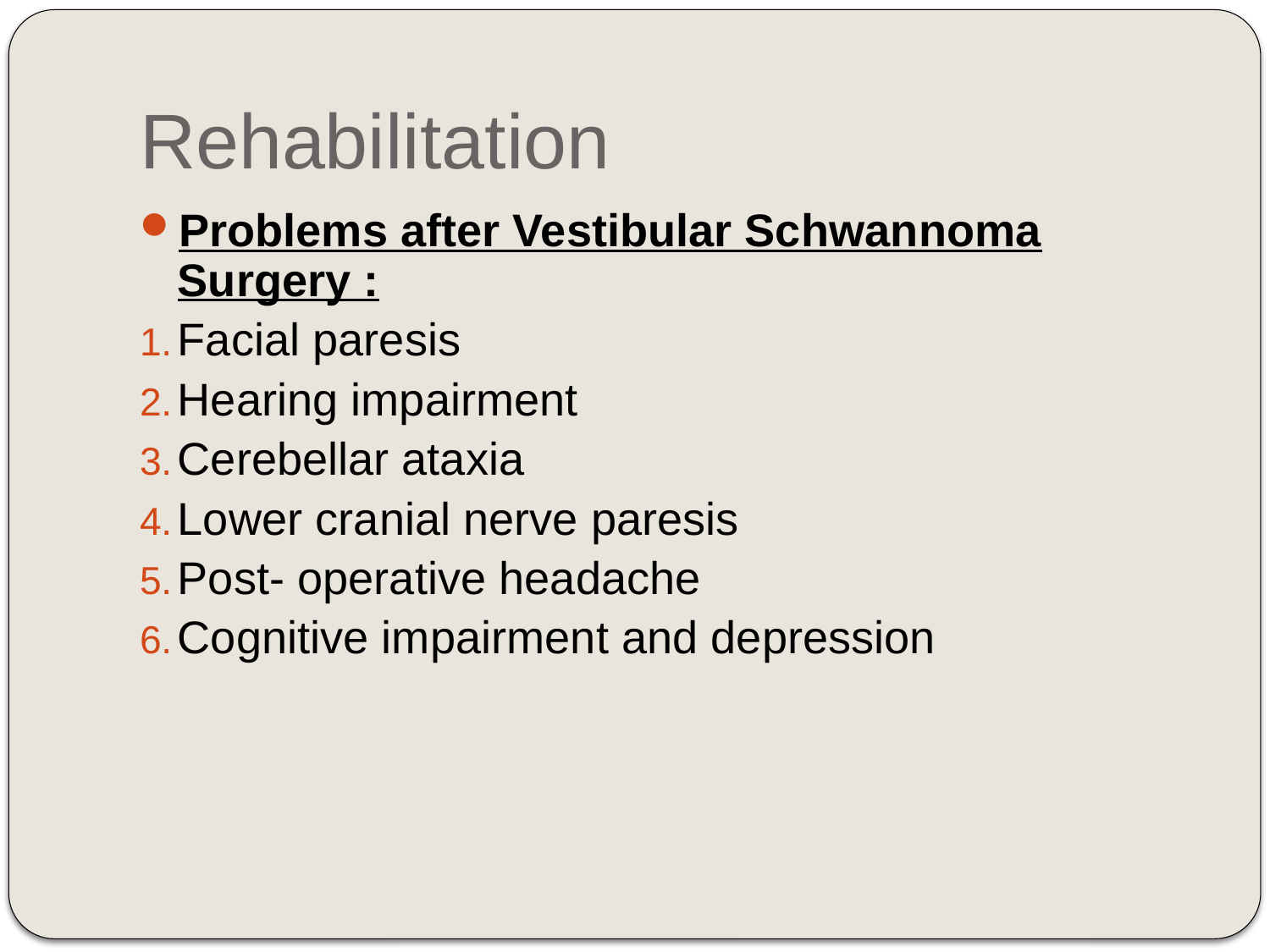

# Rehabilitation
Problems after Vestibular Schwannoma Surgery :
Facial paresis
Hearing impairment
Cerebellar ataxia
Lower cranial nerve paresis
Post- operative headache
Cognitive impairment and depression